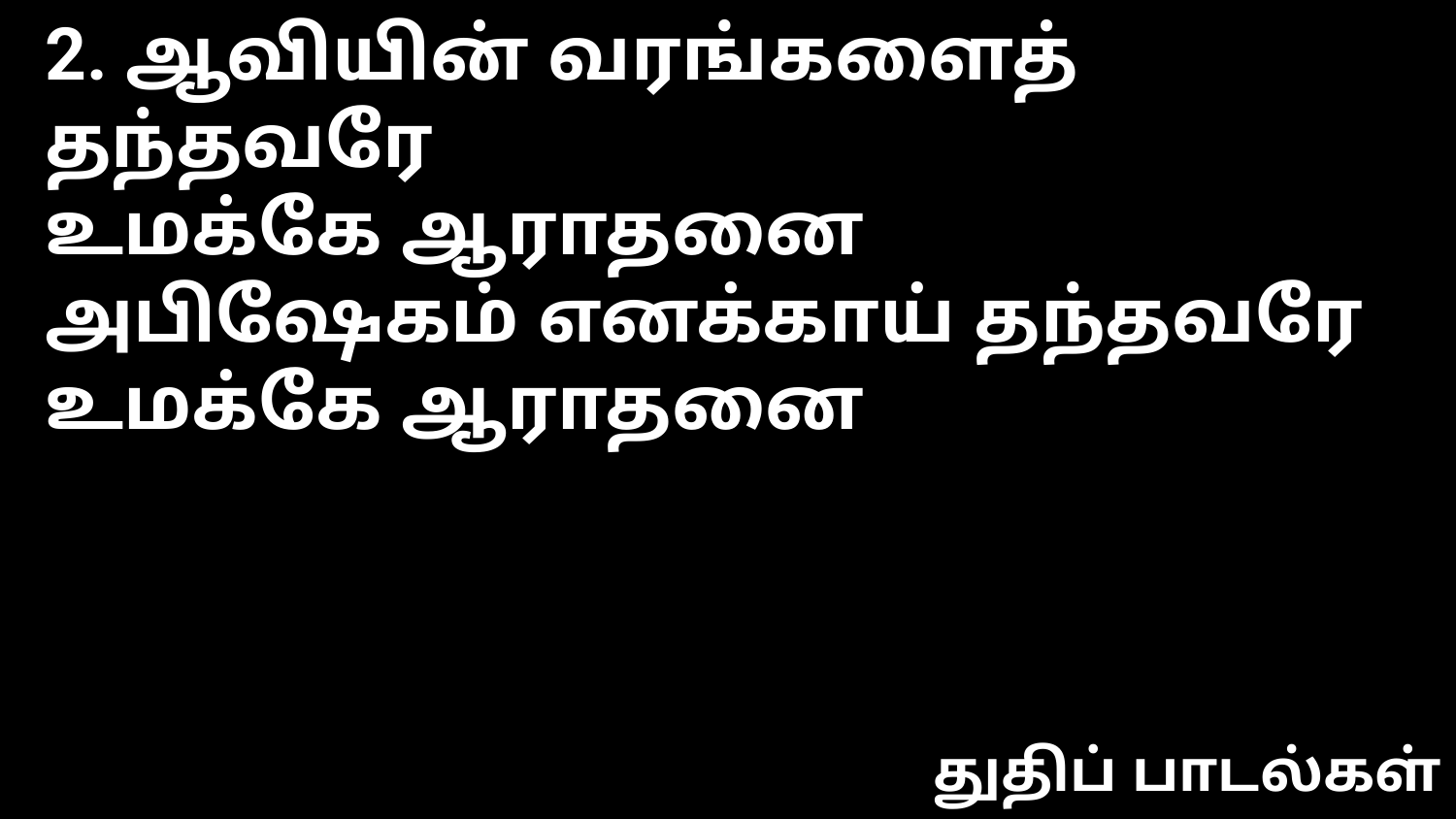

2. ஆவியின் வரங்களைத் தந்தவரே
உமக்கே ஆராதனை
அபிஷேகம் எனக்காய் தந்தவரே
உமக்கே ஆராதனை

துதிப் பாடல்கள்